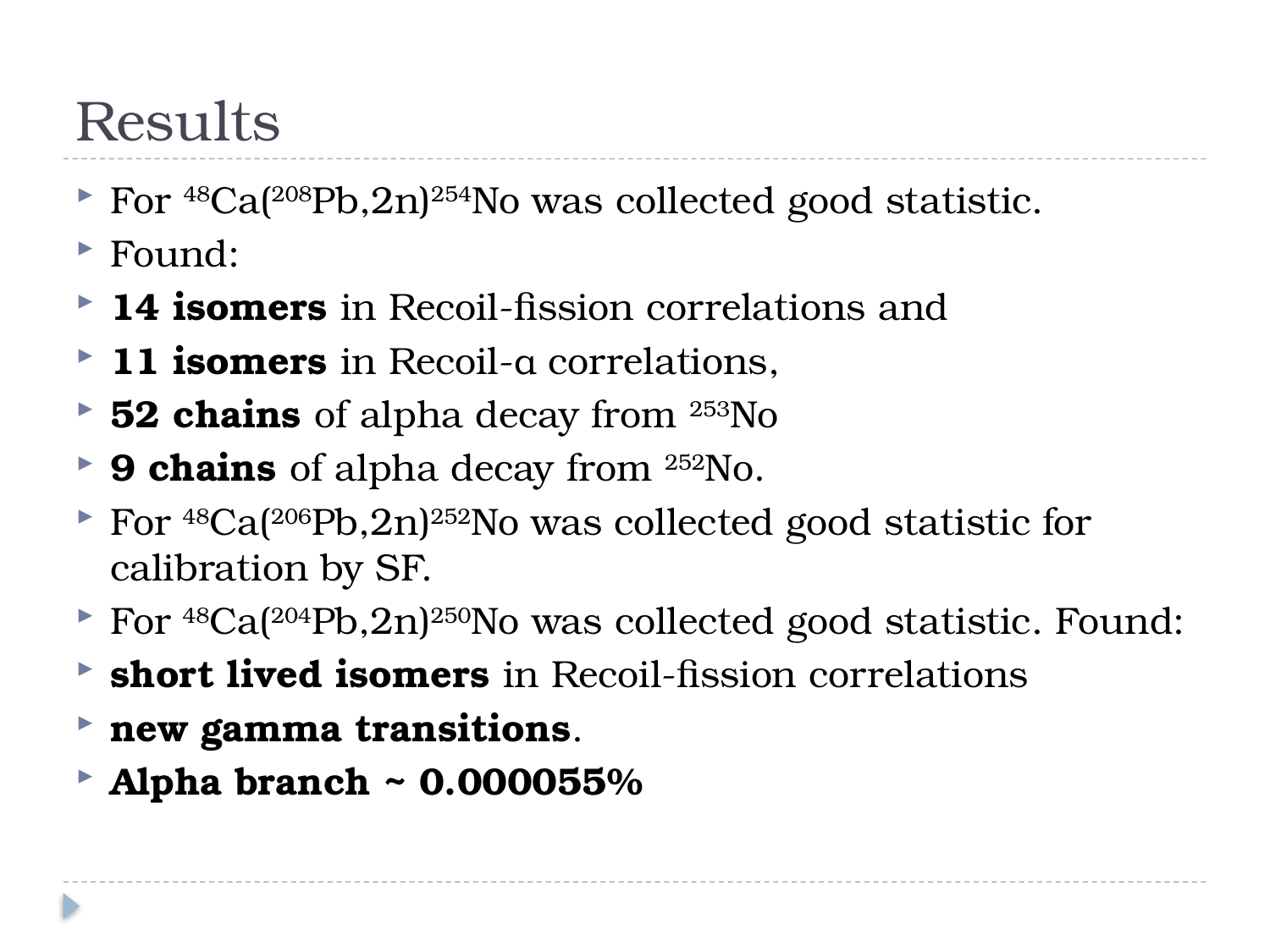

# Results
For 48Ca(208Pb,2n)254No was collected good statistic.
Found:
14 isomers in Recoil-fission correlations and
11 isomers in Recoil-α correlations,
52 chains of alpha decay from 253No
9 chains of alpha decay from 252No.
For 48Ca(206Pb,2n)252No was collected good statistic for calibration by SF.
For 48Ca(204Pb,2n)250No was collected good statistic. Found:
short lived isomers in Recoil-fission correlations
new gamma transitions.
Alpha branch ~ 0.000055%